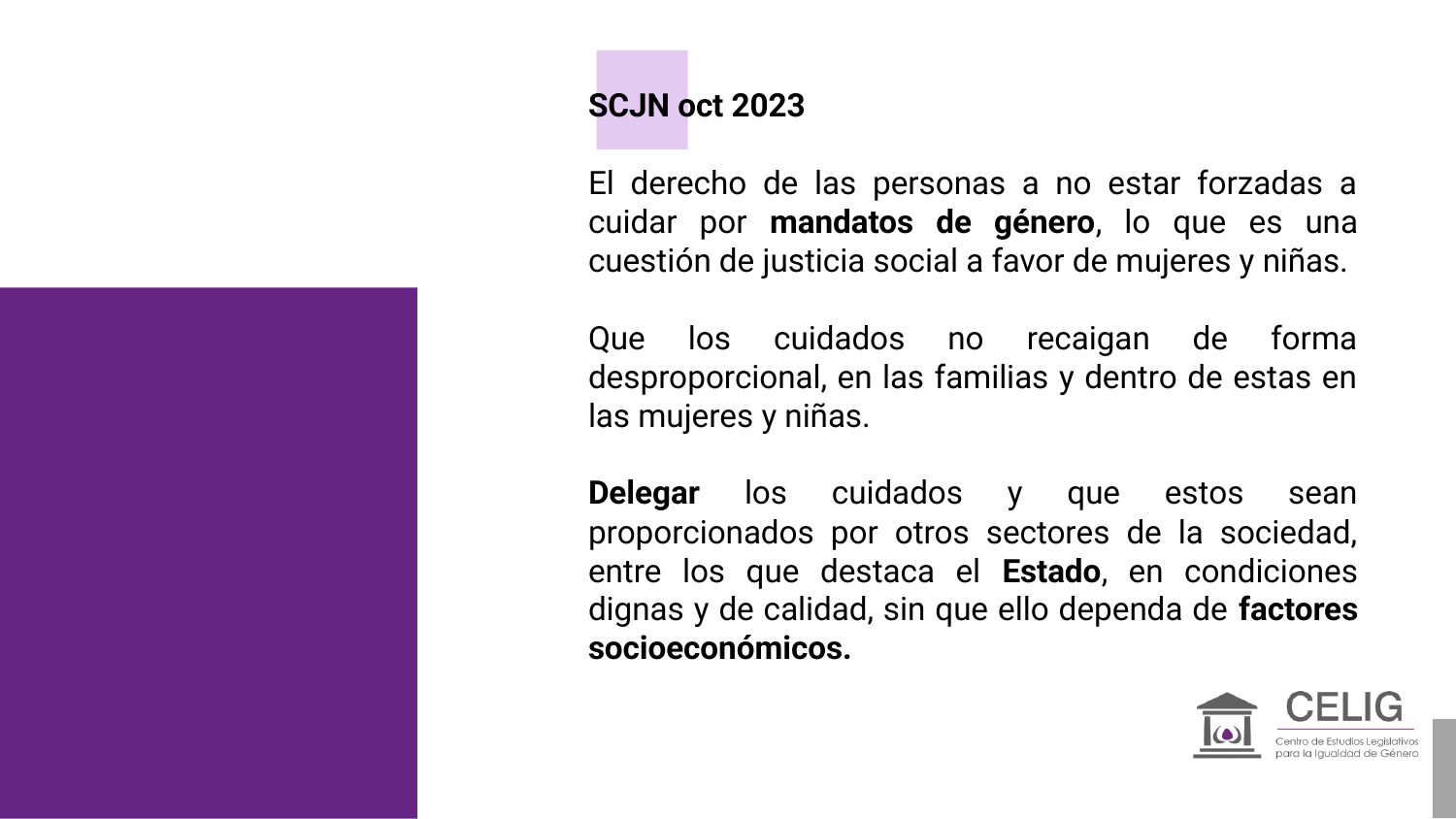

SCJN oct 2023

El derecho de las personas a no estar forzadas a cuidar por mandatos de género, lo que es una cuestión de justicia social a favor de mujeres y niñas.

Que los cuidados no recaigan de forma desproporcional, en las familias y dentro de estas en las mujeres y niñas.

Delegar los cuidados y que estos sean proporcionados por otros sectores de la sociedad, entre los que destaca el Estado, en condiciones dignas y de calidad, sin que ello dependa de factores socioeconómicos.